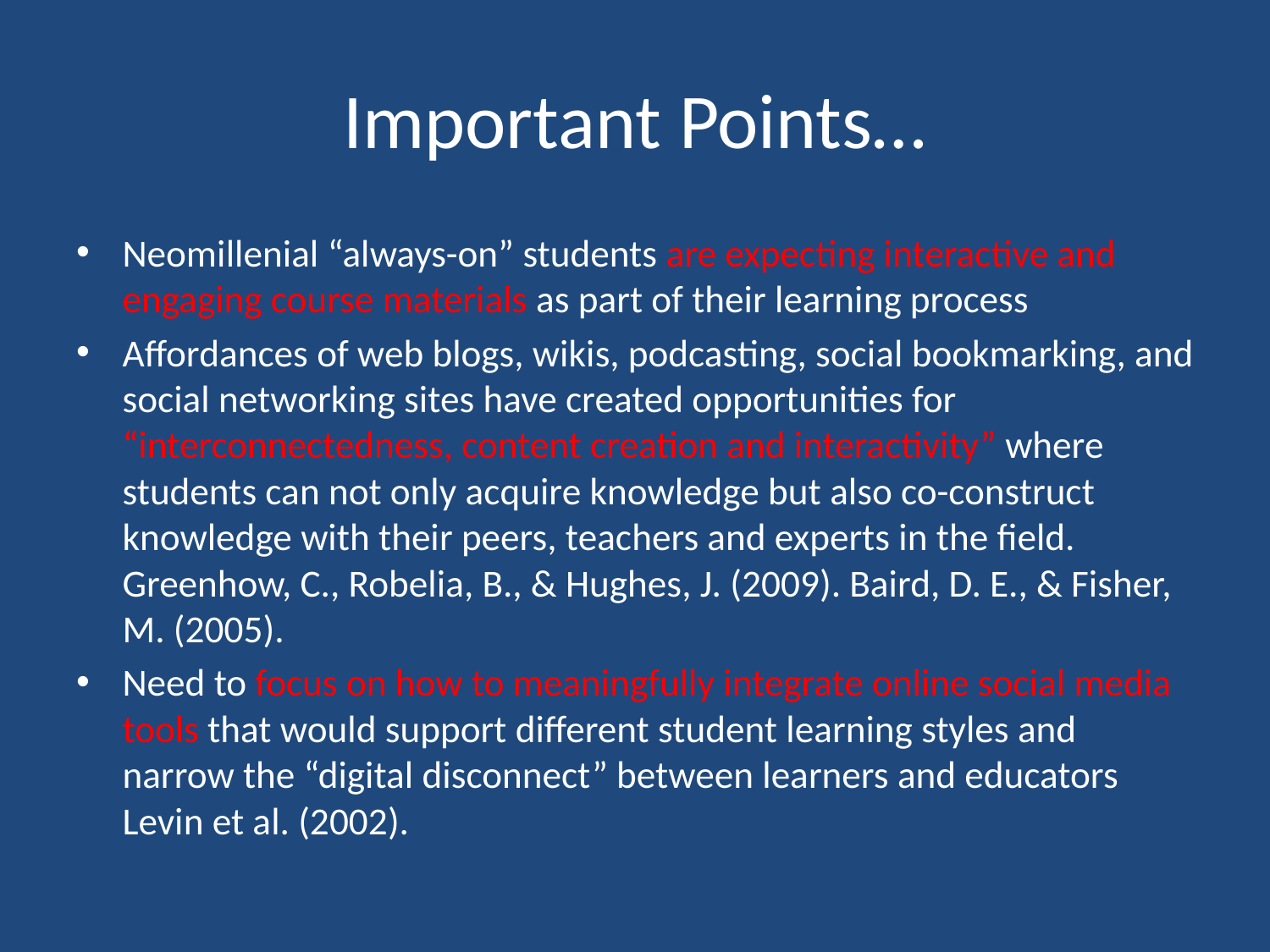

# Important Points…
Neomillenial “always-on” students are expecting interactive and engaging course materials as part of their learning process
Affordances of web blogs, wikis, podcasting, social bookmarking, and social networking sites have created opportunities for “interconnectedness, content creation and interactivity” where students can not only acquire knowledge but also co-construct knowledge with their peers, teachers and experts in the field. Greenhow, C., Robelia, B., & Hughes, J. (2009). Baird, D. E., & Fisher, M. (2005).
Need to focus on how to meaningfully integrate online social media tools that would support different student learning styles and narrow the “digital disconnect” between learners and educators Levin et al. (2002).